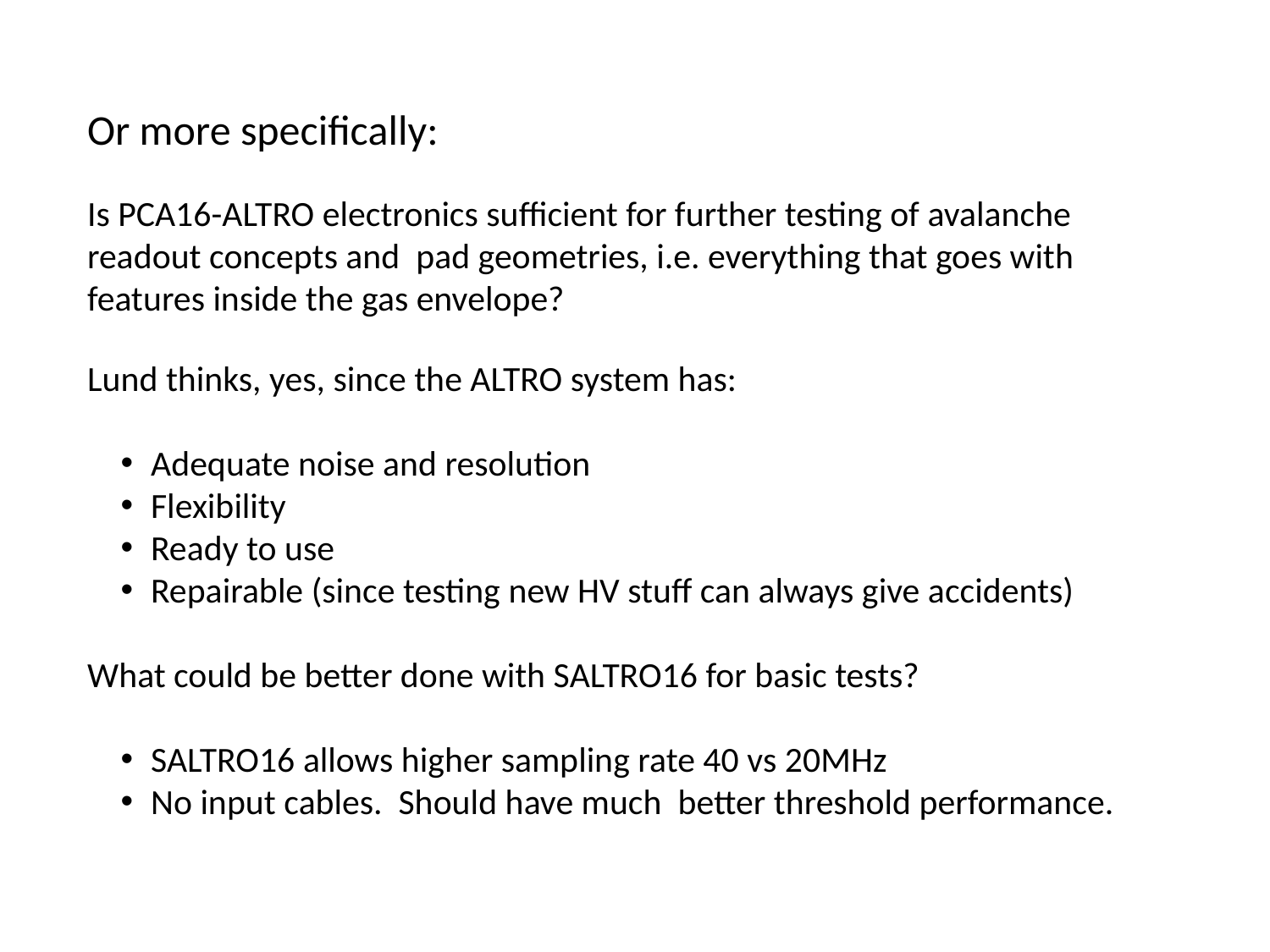

Or more specifically:

Is PCA16-ALTRO electronics sufficient for further testing of avalanche  readout concepts and  pad geometries, i.e. everything that goes with features inside the gas envelope?

Lund thinks, yes, since the ALTRO system has:

Adequate noise and resolution
Flexibility
Ready to use
Repairable (since testing new HV stuff can always give accidents)

What could be better done with SALTRO16 for basic tests?

SALTRO16 allows higher sampling rate 40 vs 20MHz
No input cables.  Should have much  better threshold performance.